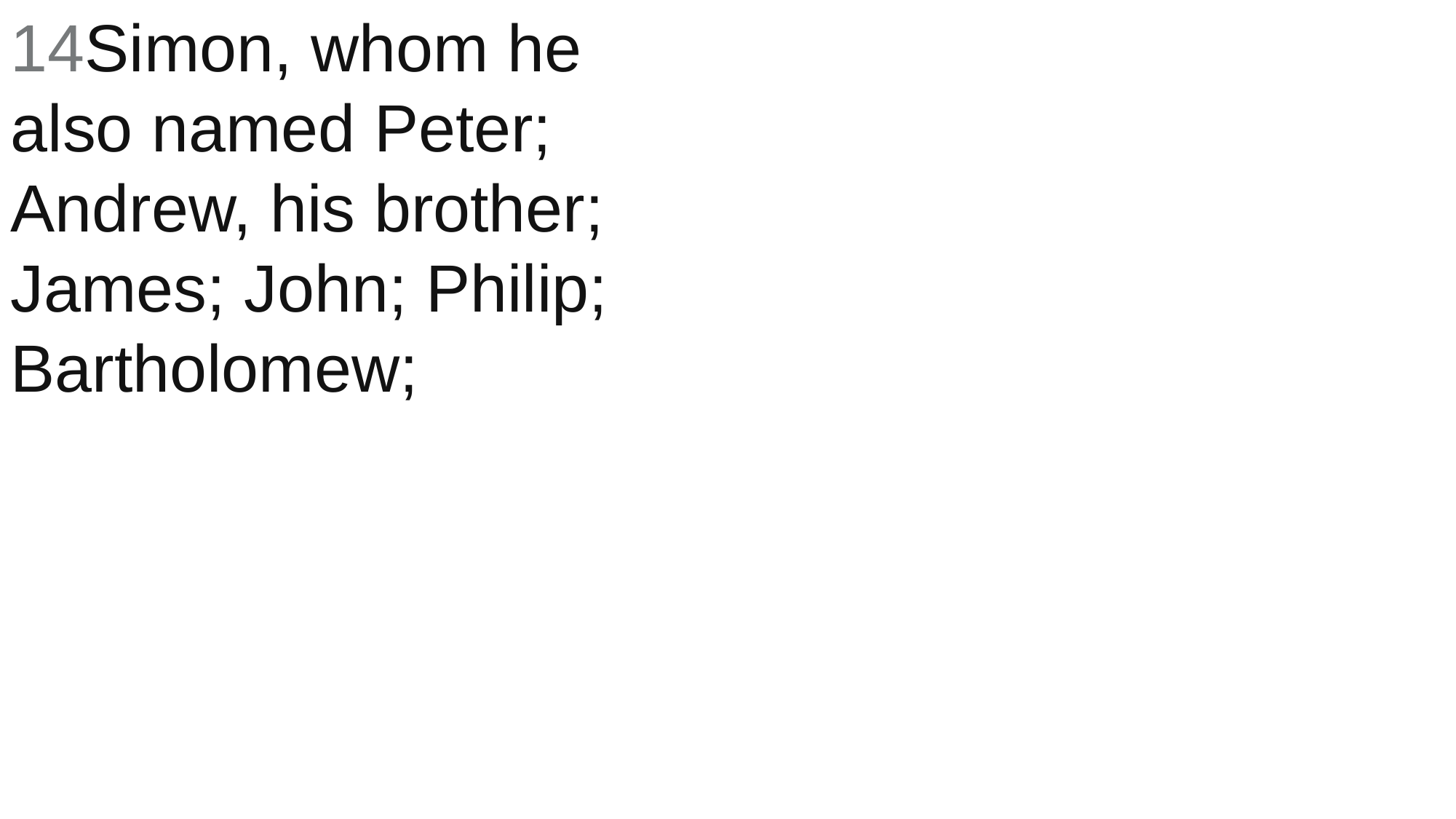

14Simon, whom he also named Peter; Andrew, his brother; James; John; Philip; Bartholomew;